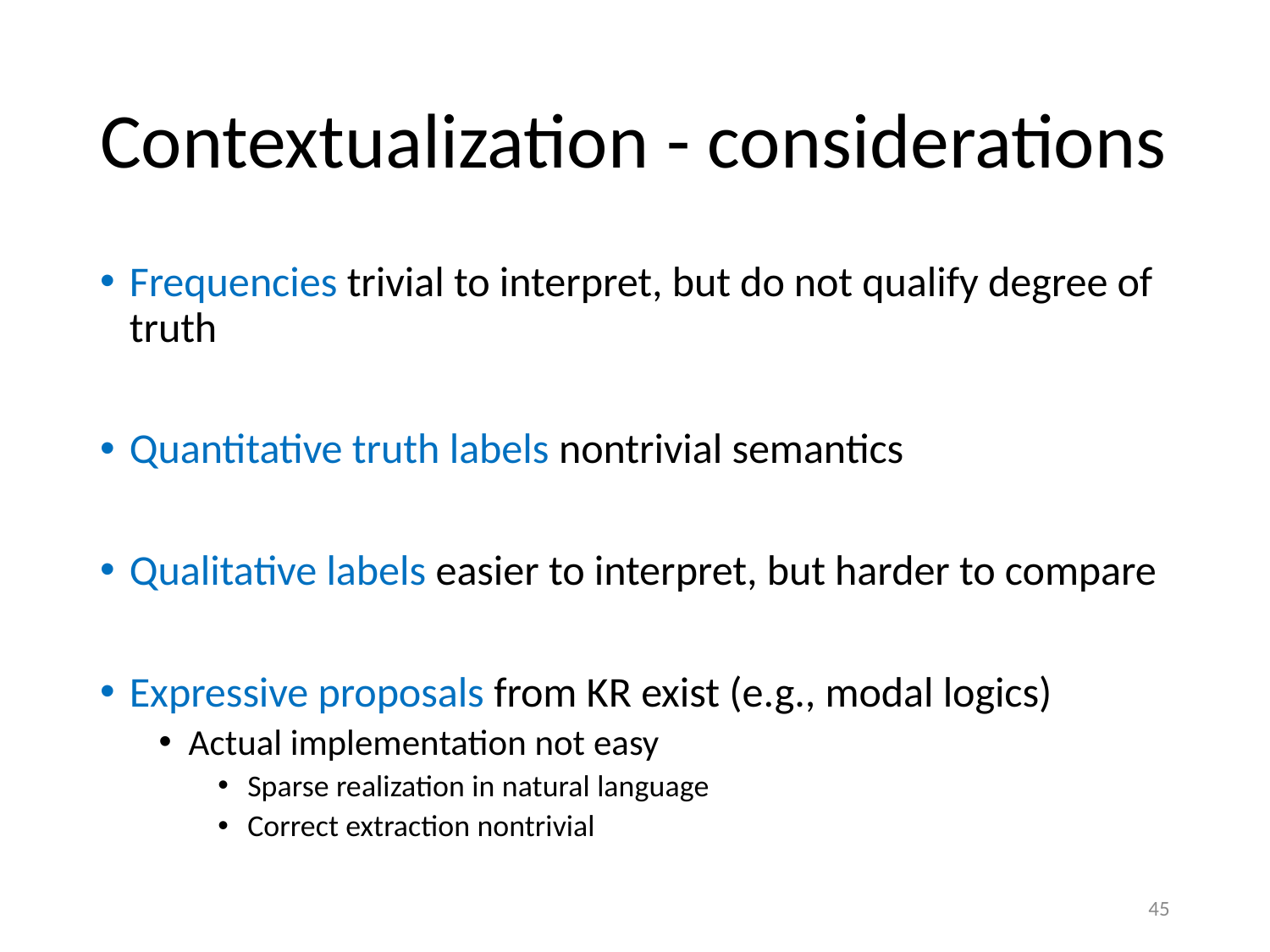

# Contextualization - considerations
Frequencies trivial to interpret, but do not qualify degree of truth

Quantitative truth labels nontrivial semantics

Qualitative labels easier to interpret, but harder to compare

Expressive proposals from KR exist (e.g., modal logics)
Actual implementation not easy
Sparse realization in natural language
Correct extraction nontrivial

45